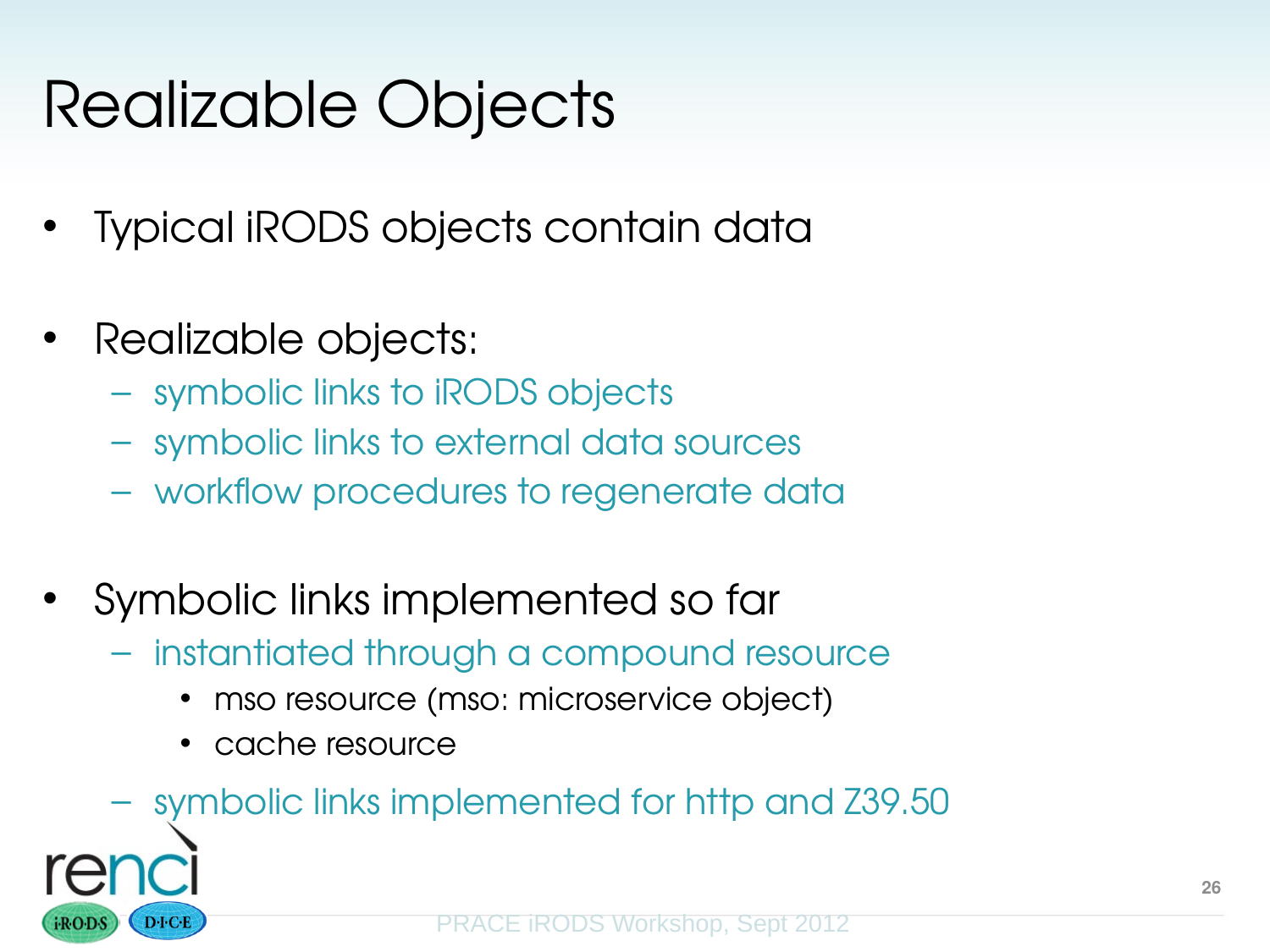

# Realizable Objects
Typical iRODS objects contain data
Realizable objects:
symbolic links to iRODS objects
symbolic links to external data sources
workflow procedures to regenerate data
Symbolic links implemented so far
instantiated through a compound resource
mso resource (mso: microservice object)
cache resource
symbolic links implemented for http and Z39.50

26
PRACE iRODS Workshop, Sept 2012